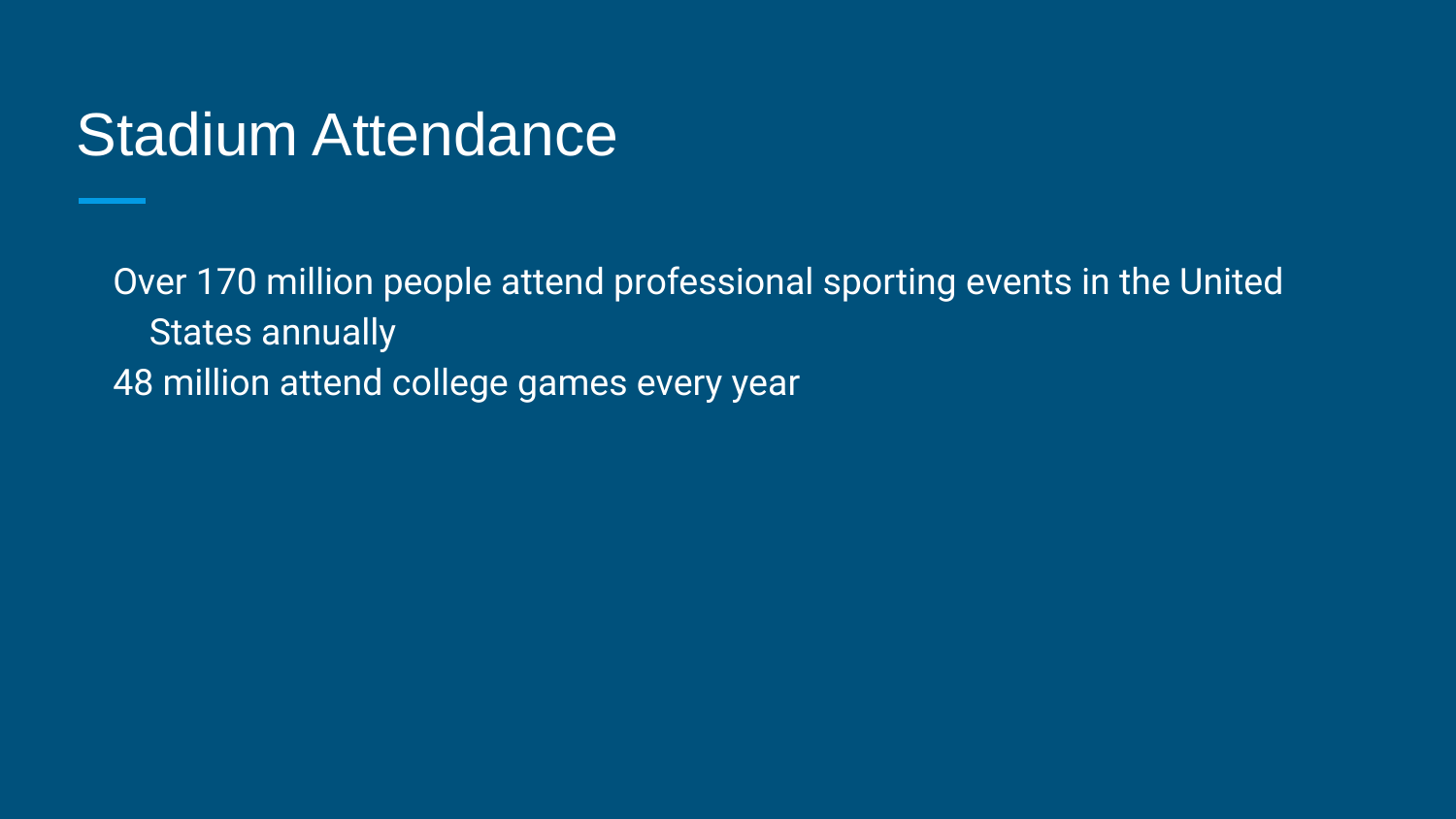

# Stadium Attendance
Over 170 million people attend professional sporting events in the United States annually
48 million attend college games every year